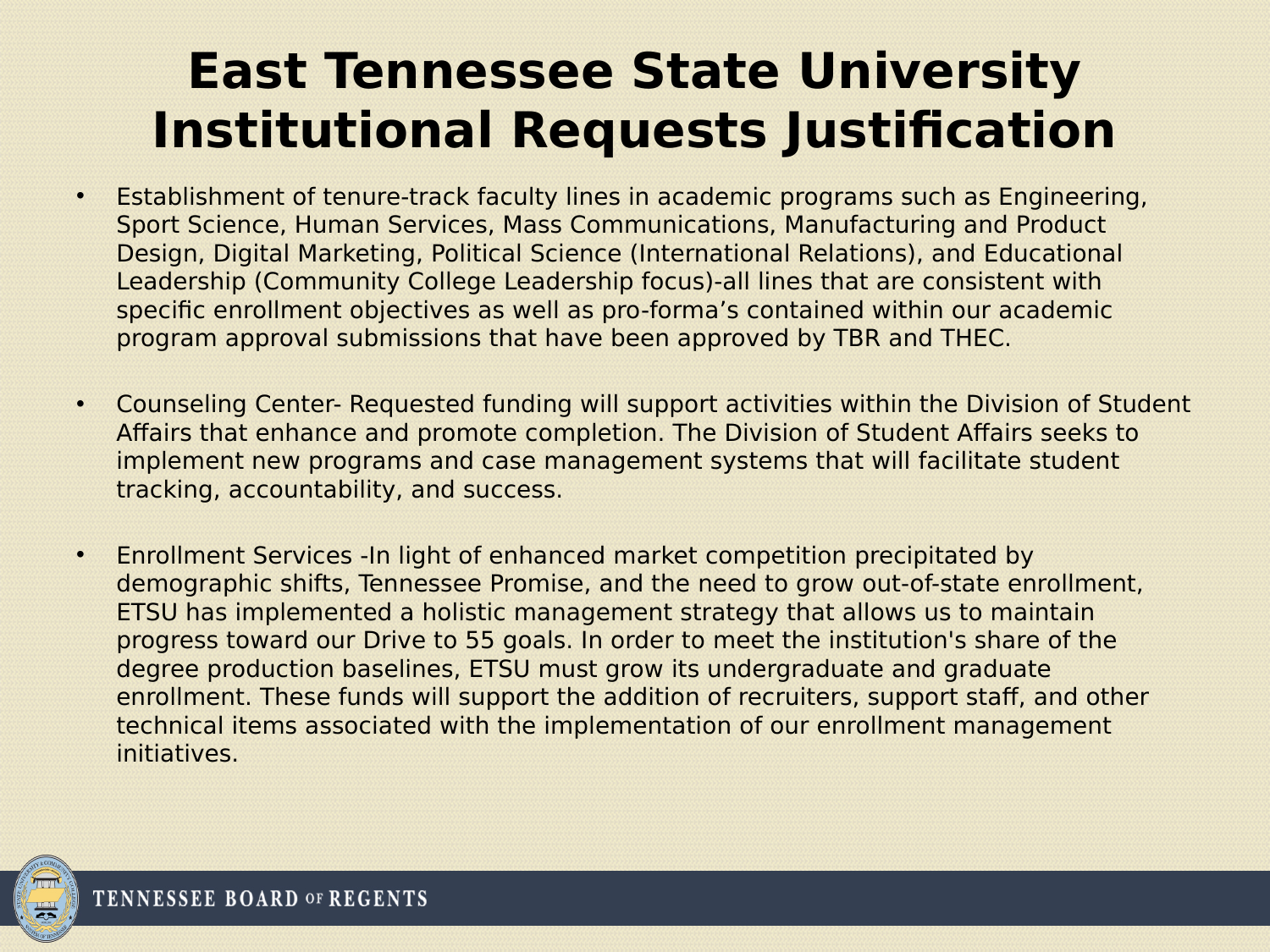

# East Tennessee State University Institutional Requests Justification
Establishment of tenure-track faculty lines in academic programs such as Engineering, Sport Science, Human Services, Mass Communications, Manufacturing and Product Design, Digital Marketing, Political Science (International Relations), and Educational Leadership (Community College Leadership focus)-all lines that are consistent with specific enrollment objectives as well as pro-forma’s contained within our academic program approval submissions that have been approved by TBR and THEC.

Counseling Center- Requested funding will support activities within the Division of Student Affairs that enhance and promote completion. The Division of Student Affairs seeks to implement new programs and case management systems that will facilitate student tracking, accountability, and success.

Enrollment Services -In light of enhanced market competition precipitated by demographic shifts, Tennessee Promise, and the need to grow out-of-state enrollment, ETSU has implemented a holistic management strategy that allows us to maintain progress toward our Drive to 55 goals. In order to meet the institution's share of the degree production baselines, ETSU must grow its undergraduate and graduate enrollment. These funds will support the addition of recruiters, support staff, and other technical items associated with the implementation of our enrollment management initiatives.